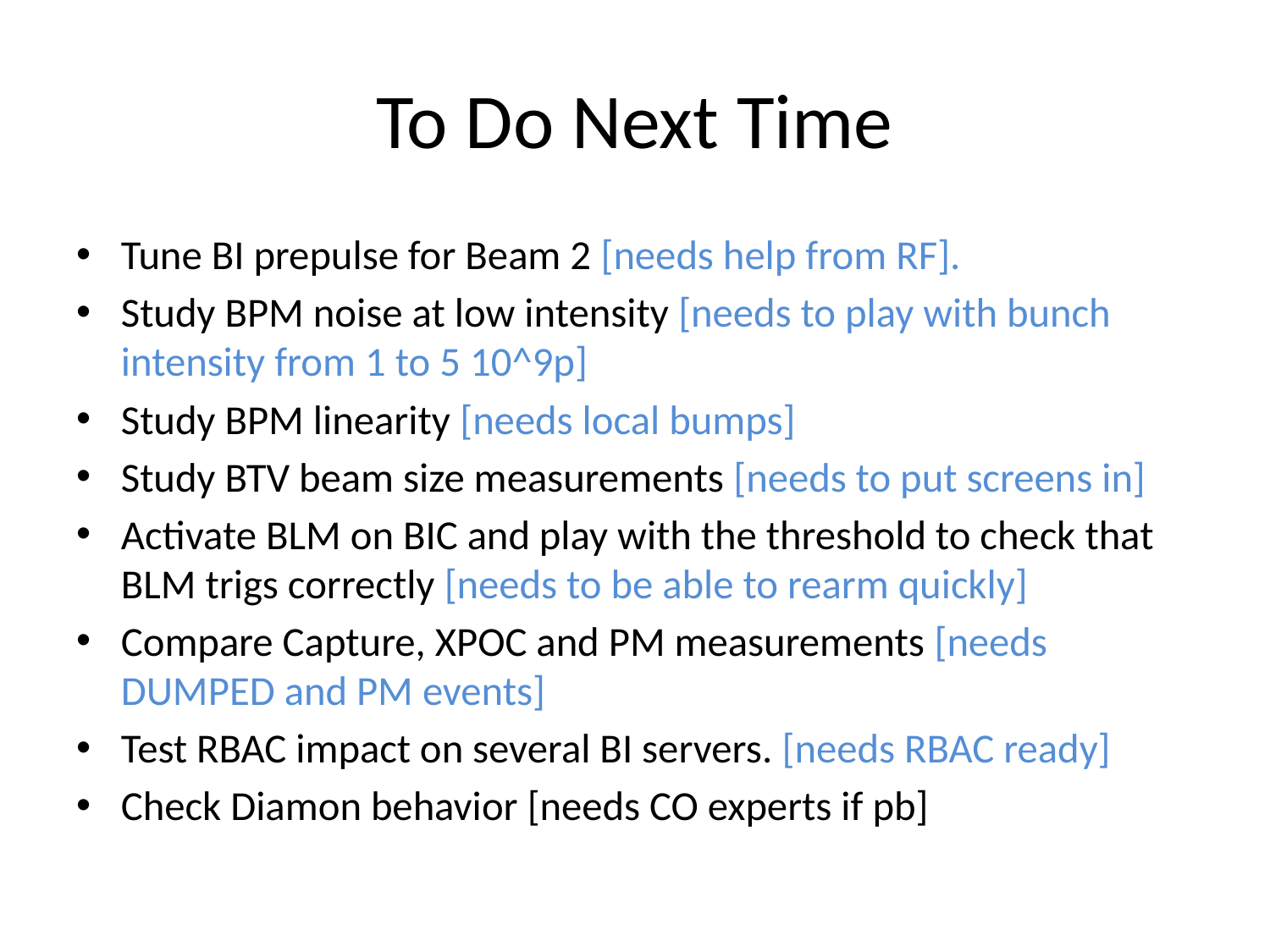

# To Do Next Time
Tune BI prepulse for Beam 2 [needs help from RF].
Study BPM noise at low intensity [needs to play with bunch intensity from 1 to 5 10^9p]
Study BPM linearity [needs local bumps]
Study BTV beam size measurements [needs to put screens in]
Activate BLM on BIC and play with the threshold to check that BLM trigs correctly [needs to be able to rearm quickly]
Compare Capture, XPOC and PM measurements [needs DUMPED and PM events]
Test RBAC impact on several BI servers. [needs RBAC ready]
Check Diamon behavior [needs CO experts if pb]